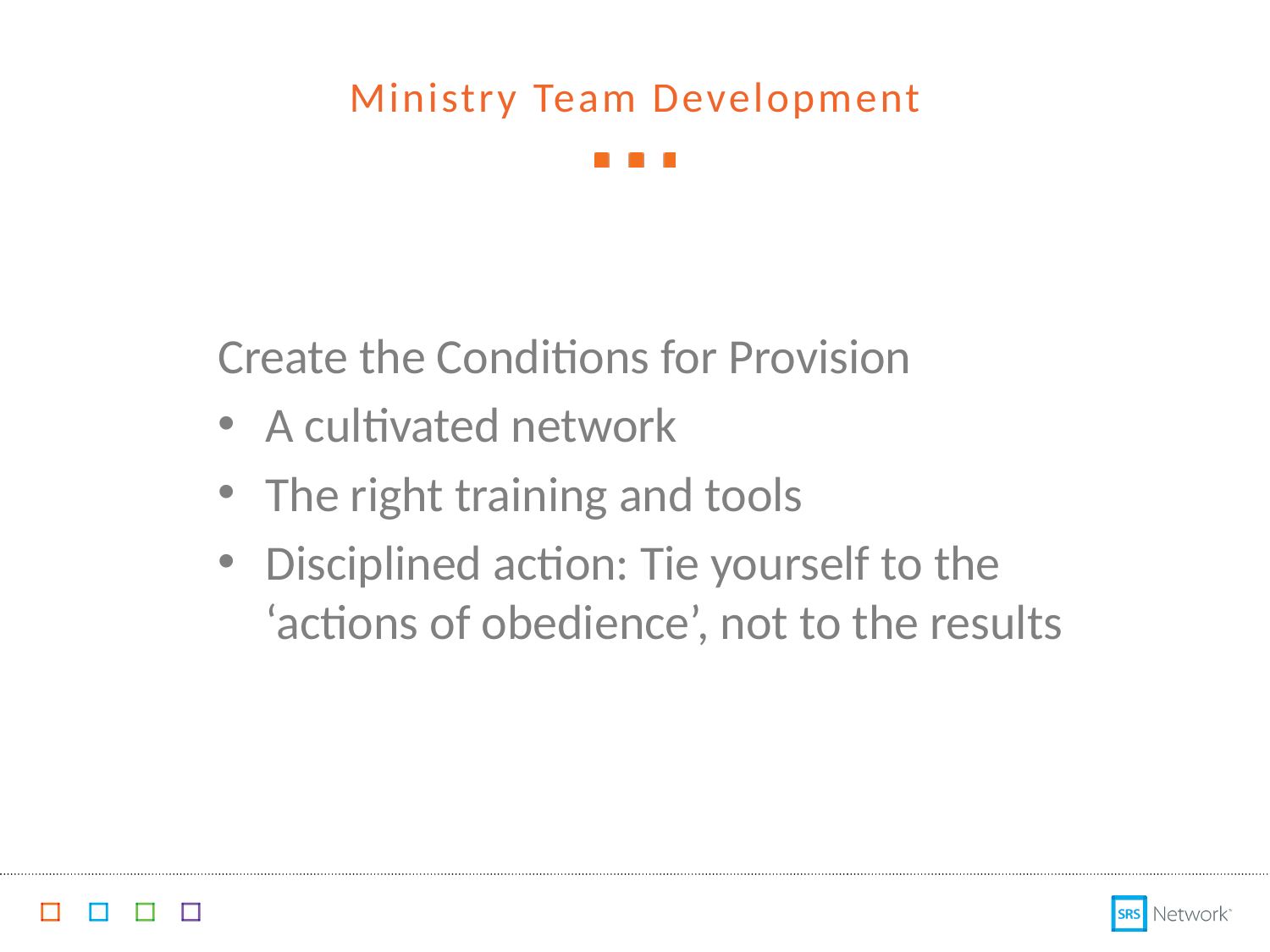

# Ministry Team Development
Create the Conditions for Provision
A cultivated network
The right training and tools
Disciplined action: Tie yourself to the ‘actions of obedience’, not to the results